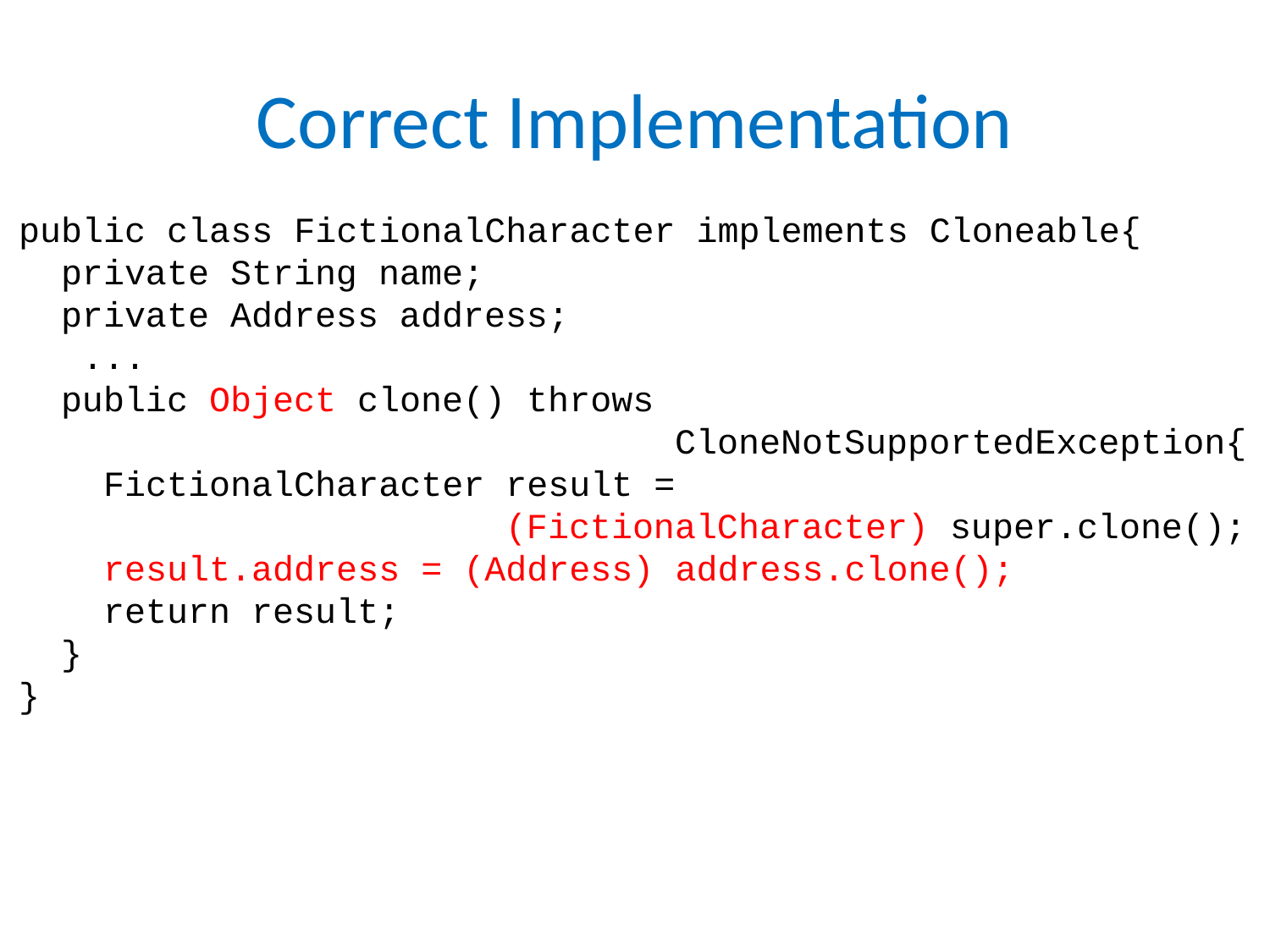

# Correct Implementation
public class FictionalCharacter implements Cloneable{
  private String name;
  private Address address;
   ...
  public Object clone() throws
                               CloneNotSupportedException{
    FictionalCharacter result =
                       (FictionalCharacter) super.clone();
    result.address = (Address) address.clone();
    return result;
  }
}